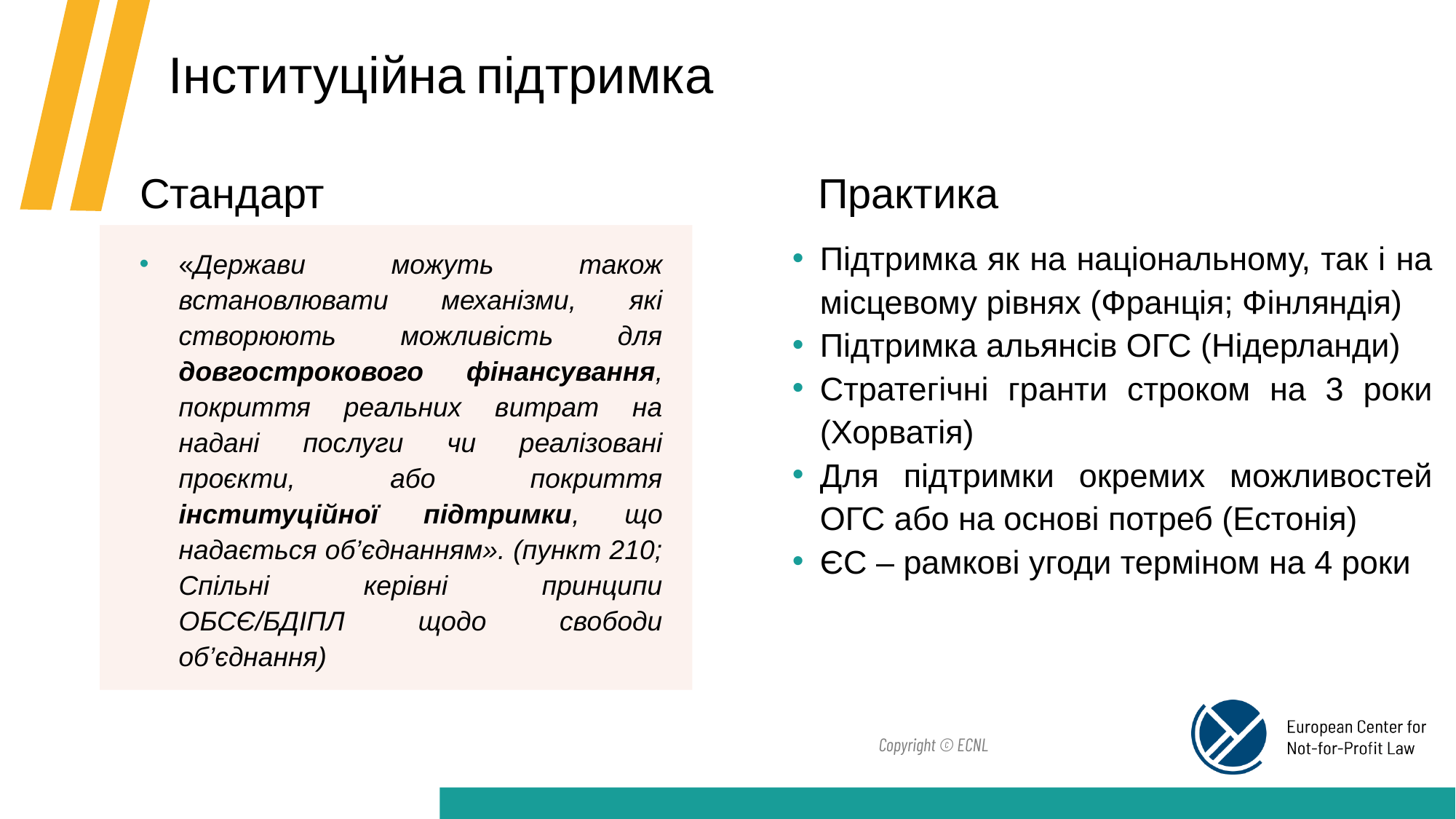

# Інституційна підтримка
Стандарт
Практика
Підтримка як на національному, так і на місцевому рівнях (Франція; Фінляндія)
Підтримка альянсів ОГС (Нідерланди)
Стратегічні гранти строком на 3 роки (Хорватія)
Для підтримки окремих можливостей ОГС або на основі потреб (Естонія)
ЄС – рамкові угоди терміном на 4 роки
«Держави можуть також встановлювати механізми, які створюють можливість для довгострокового фінансування, покриття реальних витрат на надані послуги чи реалізовані проєкти, або покриття інституційної підтримки, що надається об’єднанням». (пункт 210; Спільні керівні принципи ОБСЄ/БДІПЛ щодо свободи об’єднання)